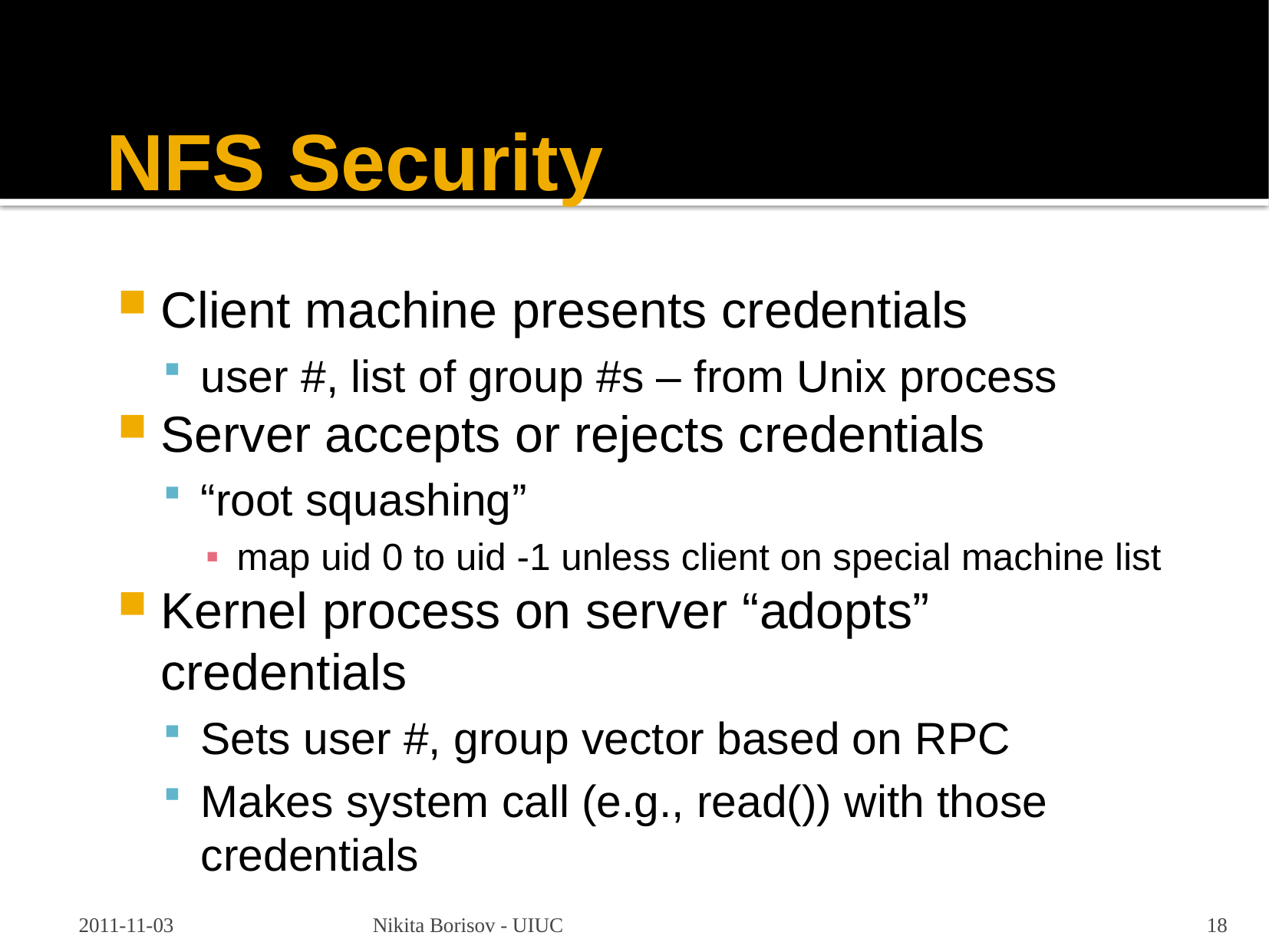

# NFS Security
Client machine presents credentials
user #, list of group #s – from Unix process
Server accepts or rejects credentials
“root squashing”
map uid 0 to uid -1 unless client on special machine list
Kernel process on server “adopts” credentials
Sets user #, group vector based on RPC
Makes system call (e.g., read()) with those credentials
2011-11-03
Nikita Borisov - UIUC
18